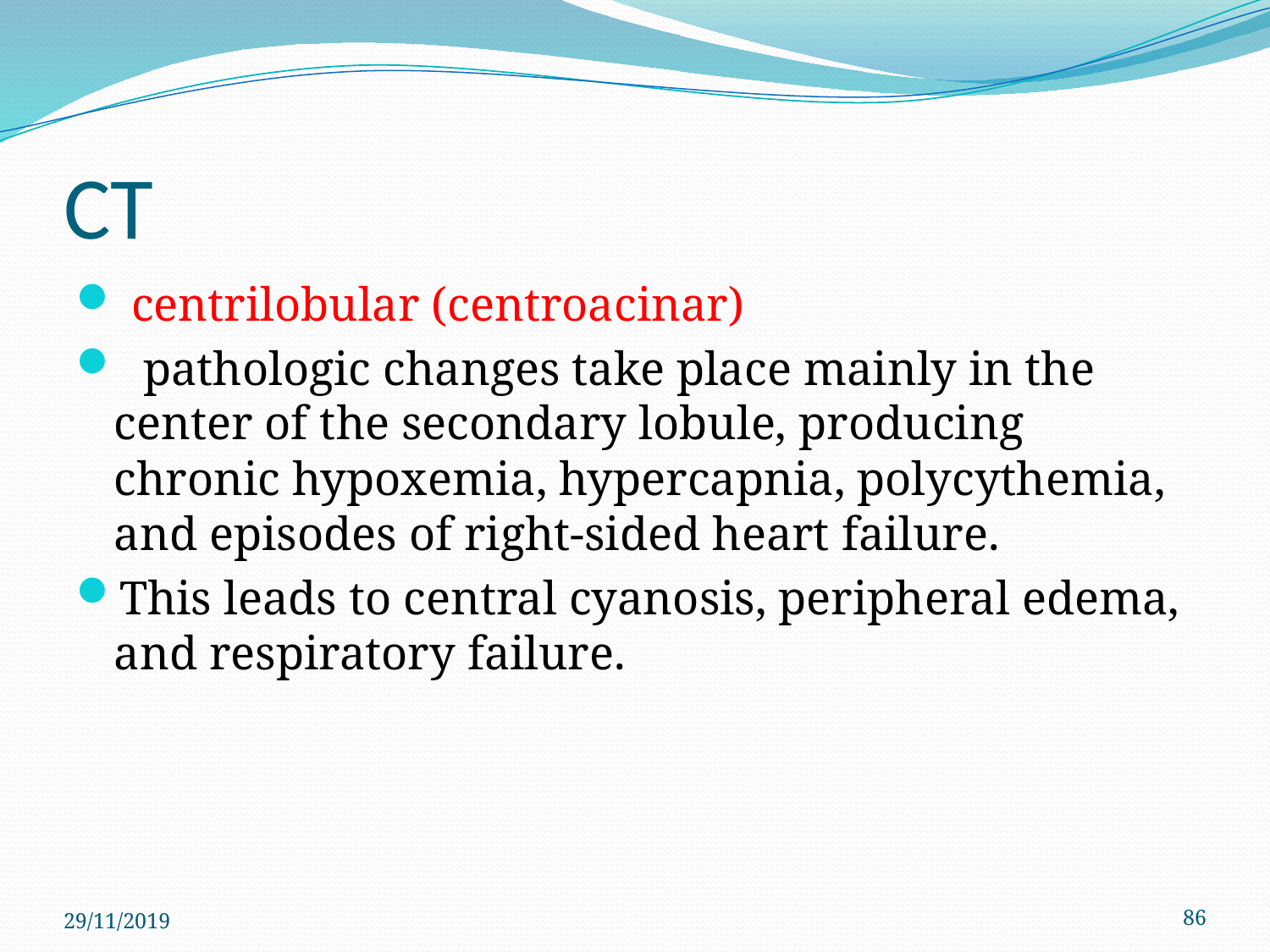

# CT
 centrilobular (centroacinar)
  pathologic changes take place mainly in the center of the secondary lobule, producing chronic hypoxemia, hypercapnia, polycythemia, and episodes of right-sided heart failure.
This leads to central cyanosis, peripheral edema, and respiratory failure.

29/11/2019
86